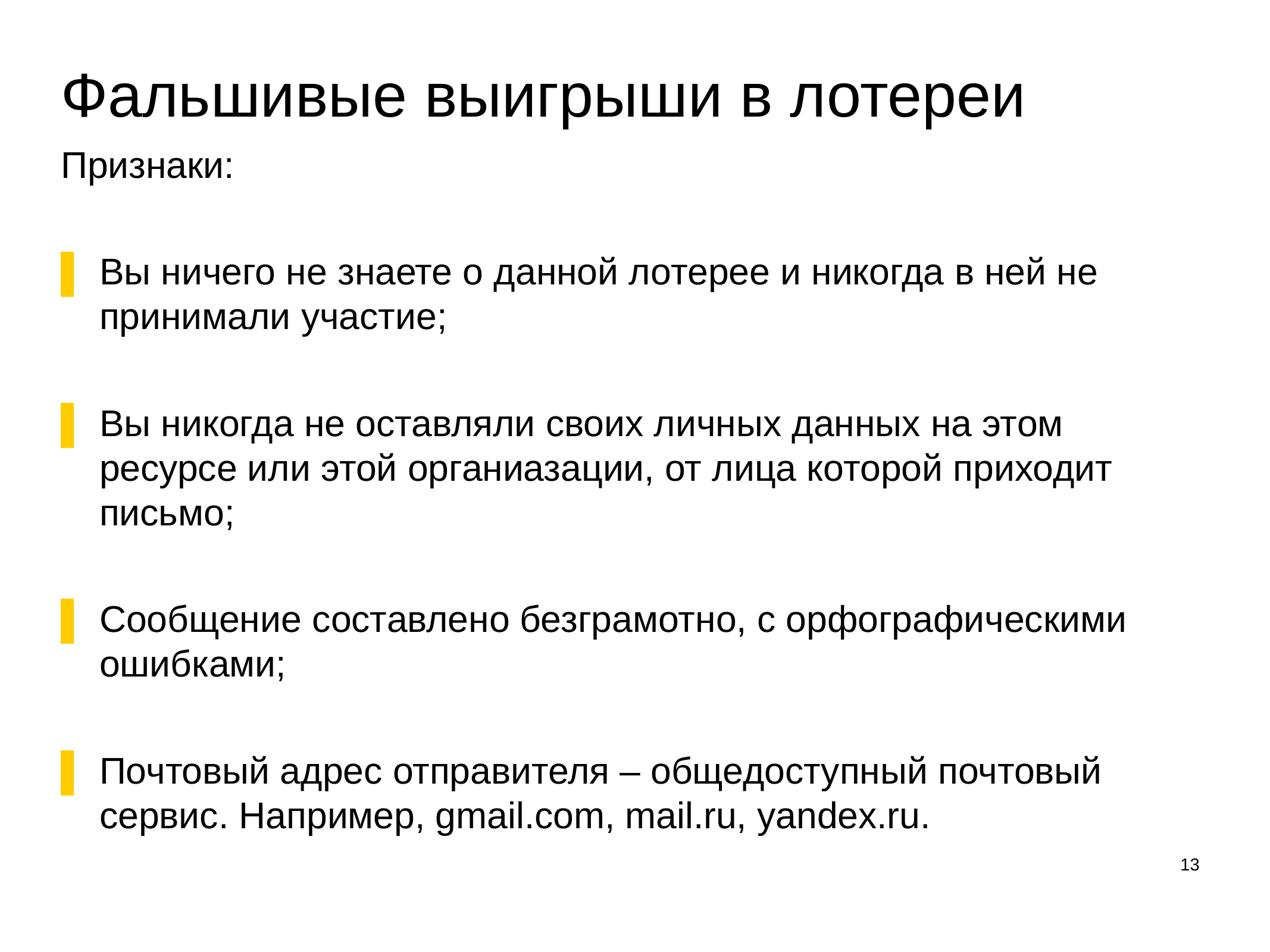

# Фальшивые выигрыши в лотереи
Признаки:

Вы ничего не знаете о данной лотерее и никогда в ней не принимали участие;

Вы никогда не оставляли своих личных данных на этом ресурсе или этой органиазации, от лица которой приходит письмо;

Сообщение составлено безграмотно, с орфографическими ошибками;

Почтовый адрес отправителя – общедоступный почтовый сервис. Например, gmail.com, mail.ru, yandex.ru.
13